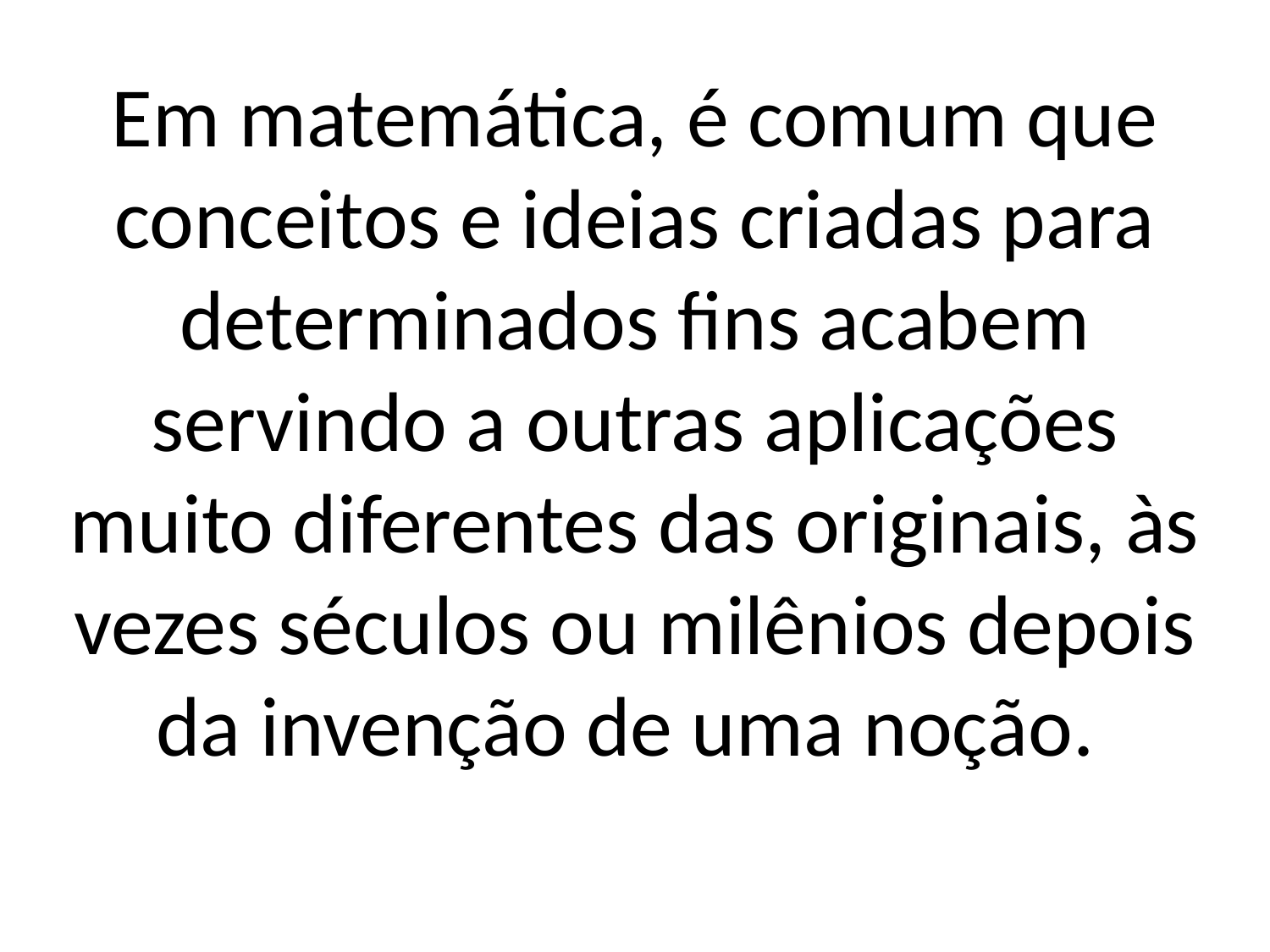

Em matemática, é comum que conceitos e ideias criadas para determinados fins acabem servindo a outras aplicações muito diferentes das originais, às vezes séculos ou milênios depois da invenção de uma noção.